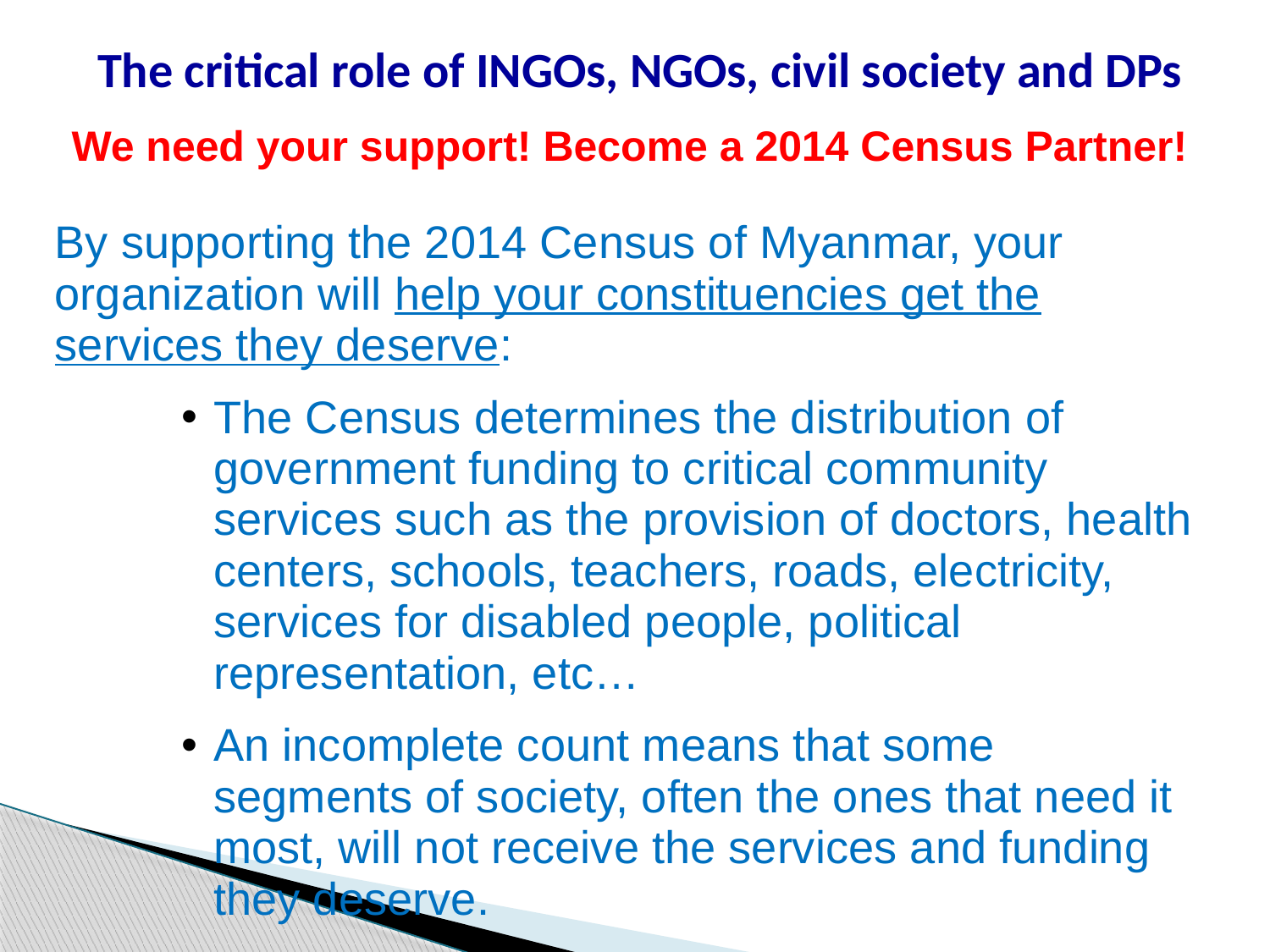

The critical role of INGOs, NGOs, civil society and DPs

We need your support! Become a 2014 Census Partner!

By supporting the 2014 Census of Myanmar, your organization will help your constituencies get the services they deserve:
The Census determines the distribution of government funding to critical community services such as the provision of doctors, health centers, schools, teachers, roads, electricity, services for disabled people, political representation, etc…
An incomplete count means that some segments of society, often the ones that need it most, will not receive the services and funding they deserve.